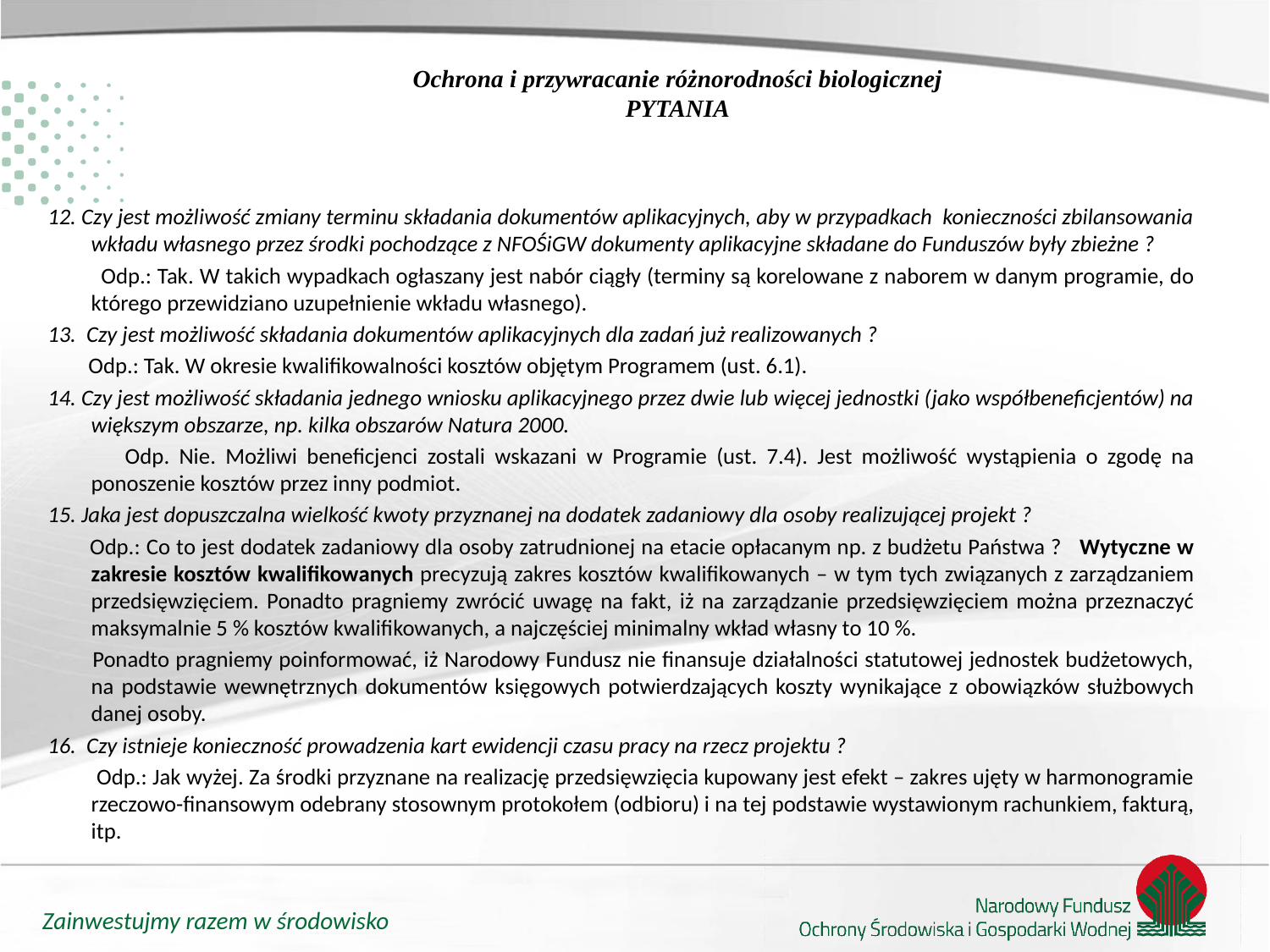

# Ochrona i przywracanie różnorodności biologicznej PYTANIA
12. Czy jest możliwość zmiany terminu składania dokumentów aplikacyjnych, aby w przypadkach  konieczności zbilansowania wkładu własnego przez środki pochodzące z NFOŚiGW dokumenty aplikacyjne składane do Funduszów były zbieżne ?
         Odp.: Tak. W takich wypadkach ogłaszany jest nabór ciągły (terminy są korelowane z naborem w danym programie, do którego przewidziano uzupełnienie wkładu własnego).
13.  Czy jest możliwość składania dokumentów aplikacyjnych dla zadań już realizowanych ?
        Odp.: Tak. W okresie kwalifikowalności kosztów objętym Programem (ust. 6.1).
14. Czy jest możliwość składania jednego wniosku aplikacyjnego przez dwie lub więcej jednostki (jako współbeneficjentów) na większym obszarze, np. kilka obszarów Natura 2000.
        Odp. Nie. Możliwi beneficjenci zostali wskazani w Programie (ust. 7.4). Jest możliwość wystąpienia o zgodę na ponoszenie kosztów przez inny podmiot.
15. Jaka jest dopuszczalna wielkość kwoty przyznanej na dodatek zadaniowy dla osoby realizującej projekt ?
       Odp.: Co to jest dodatek zadaniowy dla osoby zatrudnionej na etacie opłacanym np. z budżetu Państwa ?   Wytyczne w zakresie kosztów kwalifikowanych precyzują zakres kosztów kwalifikowanych – w tym tych związanych z zarządzaniem przedsięwzięciem. Ponadto pragniemy zwrócić uwagę na fakt, iż na zarządzanie przedsięwzięciem można przeznaczyć maksymalnie 5 % kosztów kwalifikowanych, a najczęściej minimalny wkład własny to 10 %.
       Ponadto pragniemy poinformować, iż Narodowy Fundusz nie finansuje działalności statutowej jednostek budżetowych, na podstawie wewnętrznych dokumentów księgowych potwierdzających koszty wynikające z obowiązków służbowych danej osoby.
16.  Czy istnieje konieczność prowadzenia kart ewidencji czasu pracy na rzecz projektu ?
         Odp.: Jak wyżej. Za środki przyznane na realizację przedsięwzięcia kupowany jest efekt – zakres ujęty w harmonogramie rzeczowo-finansowym odebrany stosownym protokołem (odbioru) i na tej podstawie wystawionym rachunkiem, fakturą, itp.